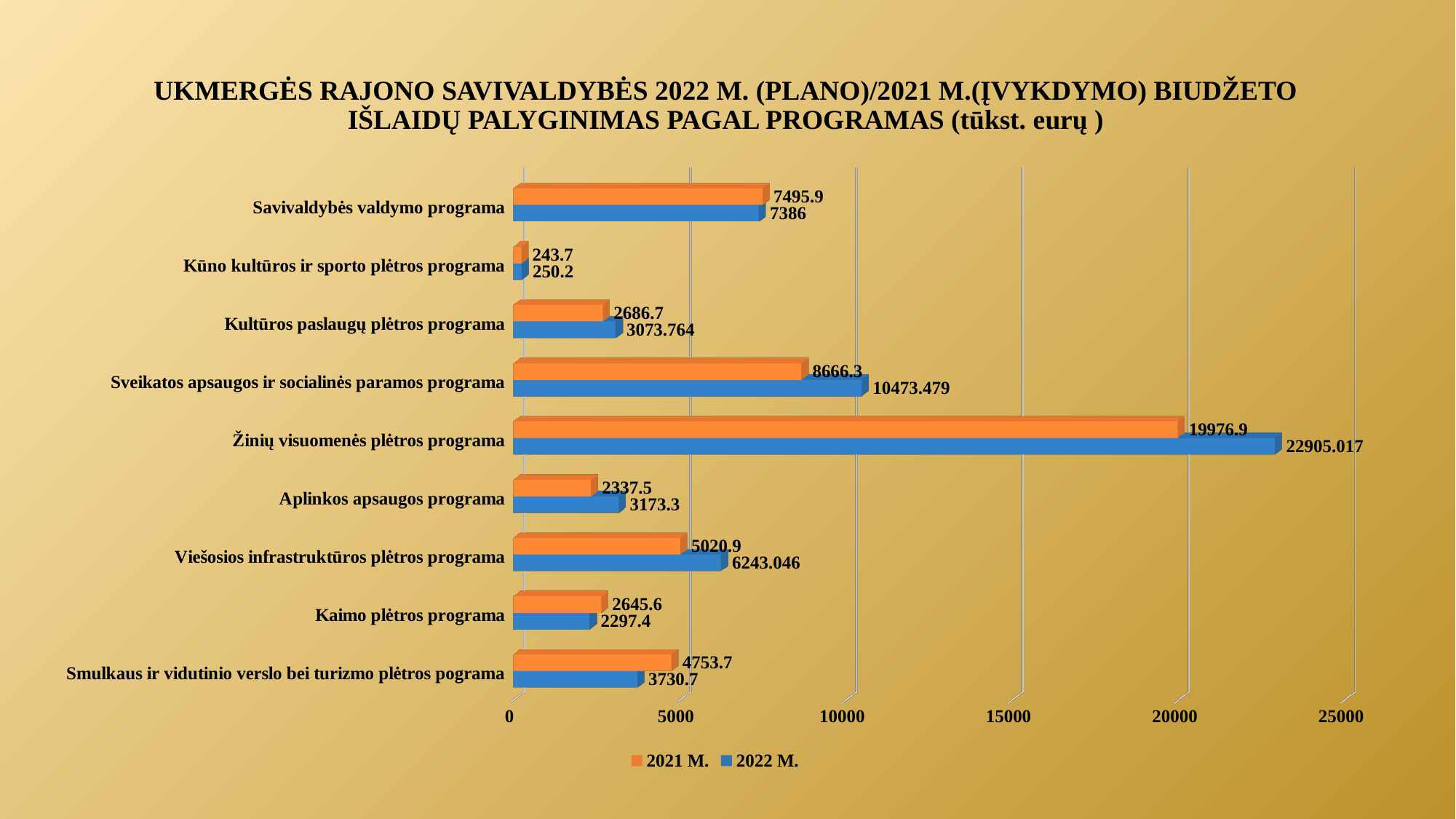

# UKMERGĖS RAJONO SAVIVALDYBĖS 2022 M. (PLANO)/2021 M.(ĮVYKDYMO) BIUDŽETO IŠLAIDŲ PALYGINIMAS PAGAL PROGRAMAS (tūkst. eurų )

[unsupported chart]